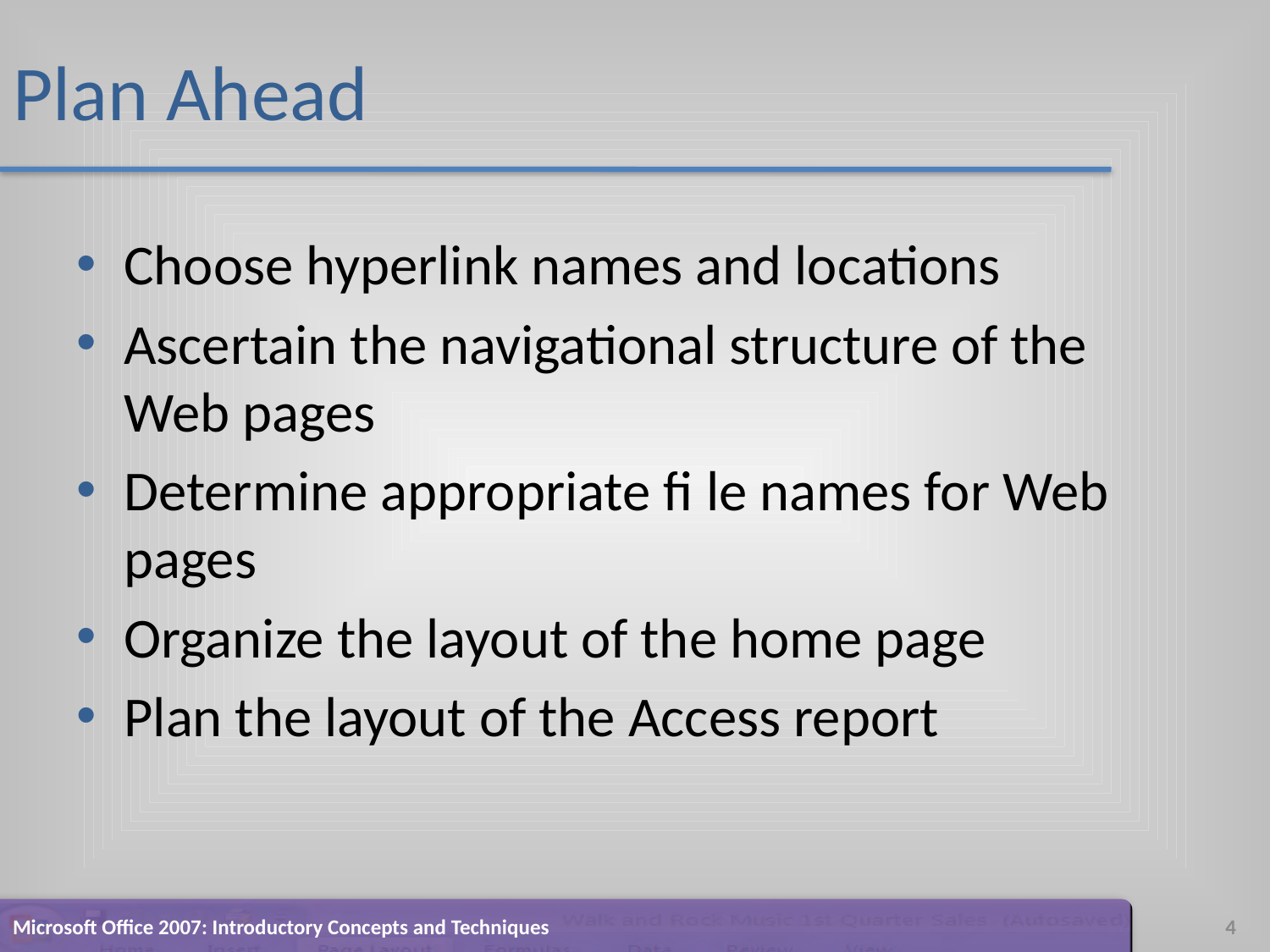

# Plan Ahead
Choose hyperlink names and locations
Ascertain the navigational structure of the Web pages
Determine appropriate fi le names for Web pages
Organize the layout of the home page
Plan the layout of the Access report
Microsoft Office 2007: Introductory Concepts and Techniques
4